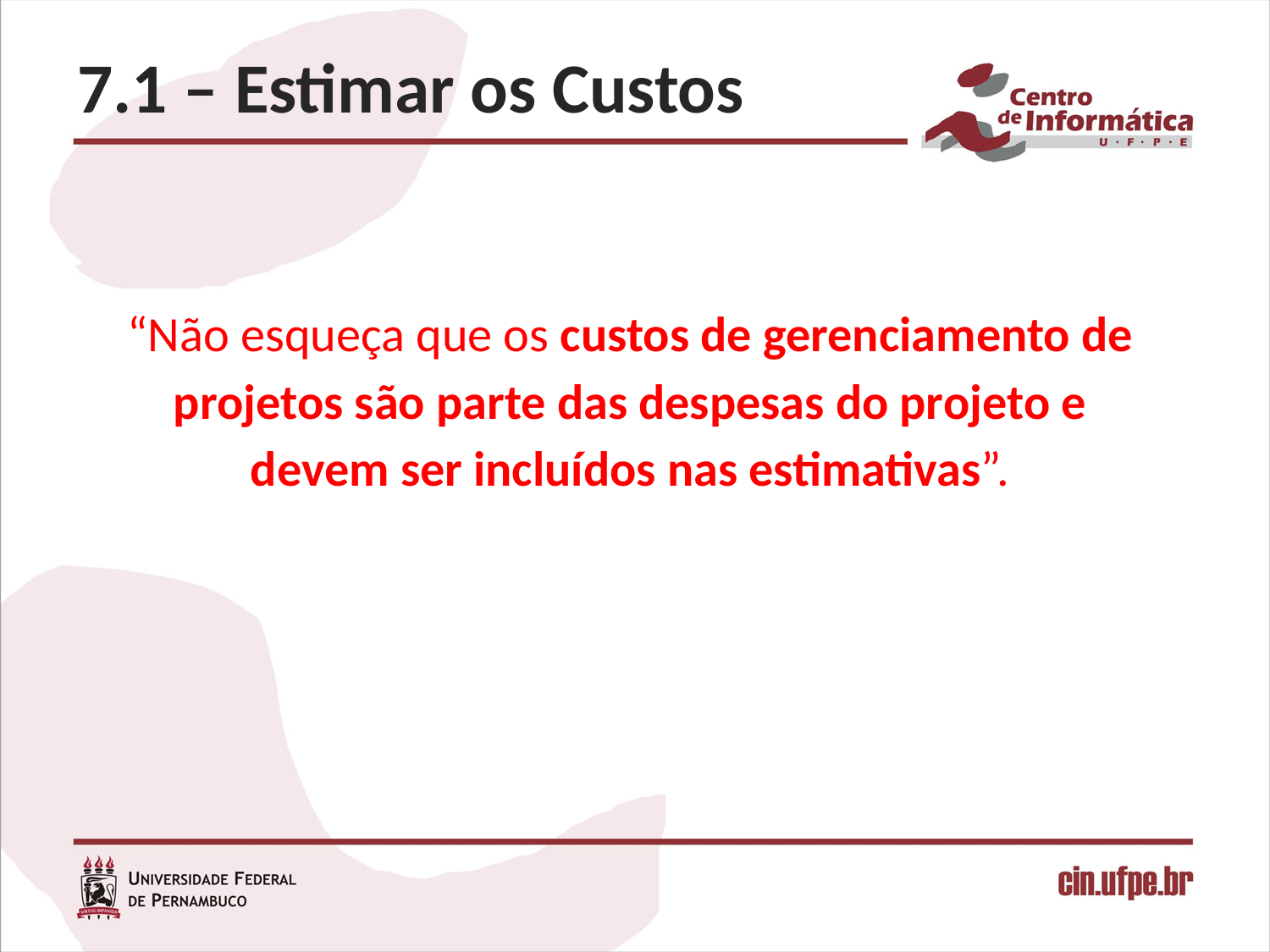

7.1 – Estimar os Custos

“Não esqueça que os custos de gerenciamento de projetos são parte das despesas do projeto e devem ser incluídos nas estimativas”.